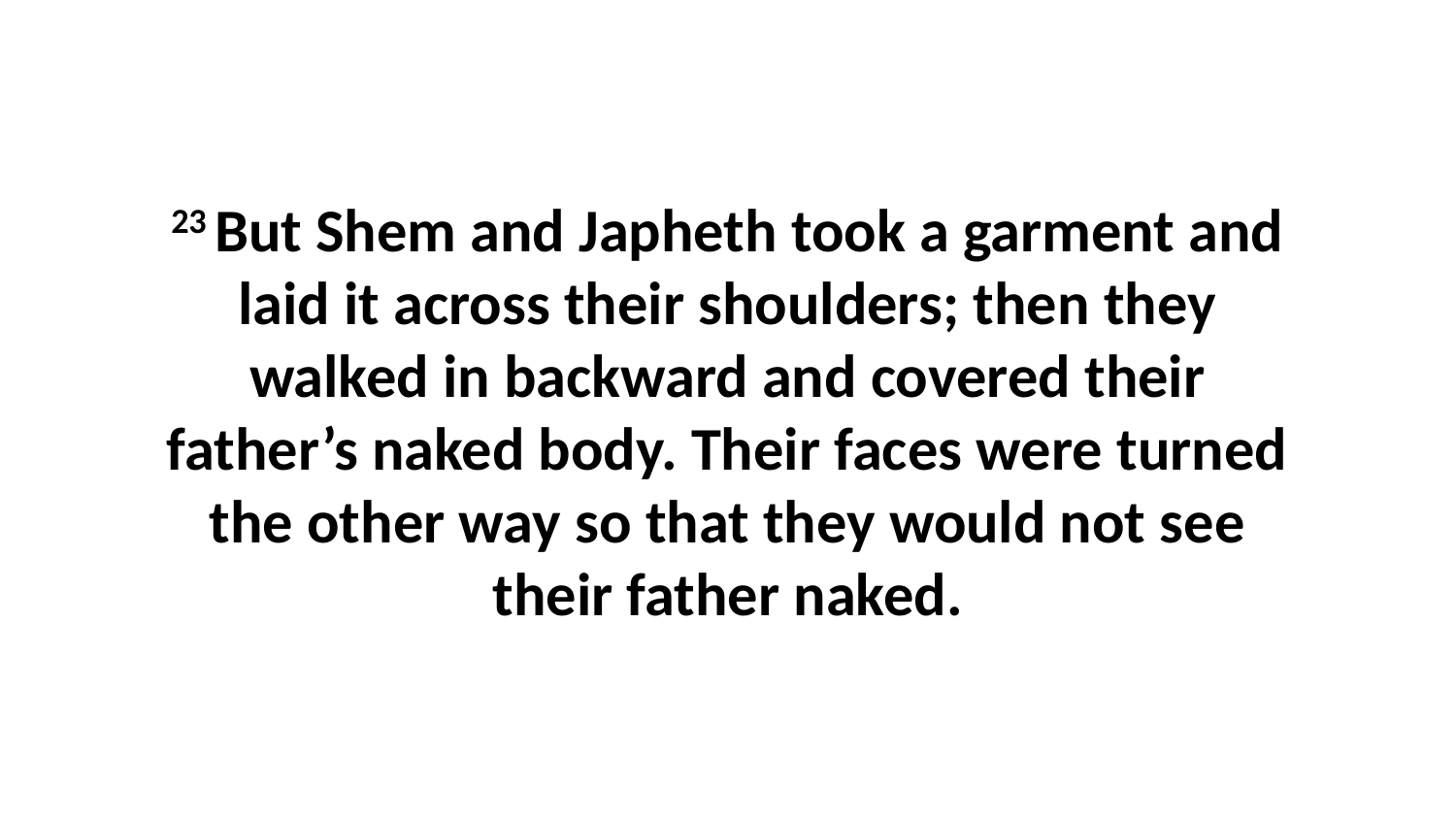

23 But Shem and Japheth took a garment and laid it across their shoulders; then they walked in backward and covered their father’s naked body. Their faces were turned the other way so that they would not see their father naked.